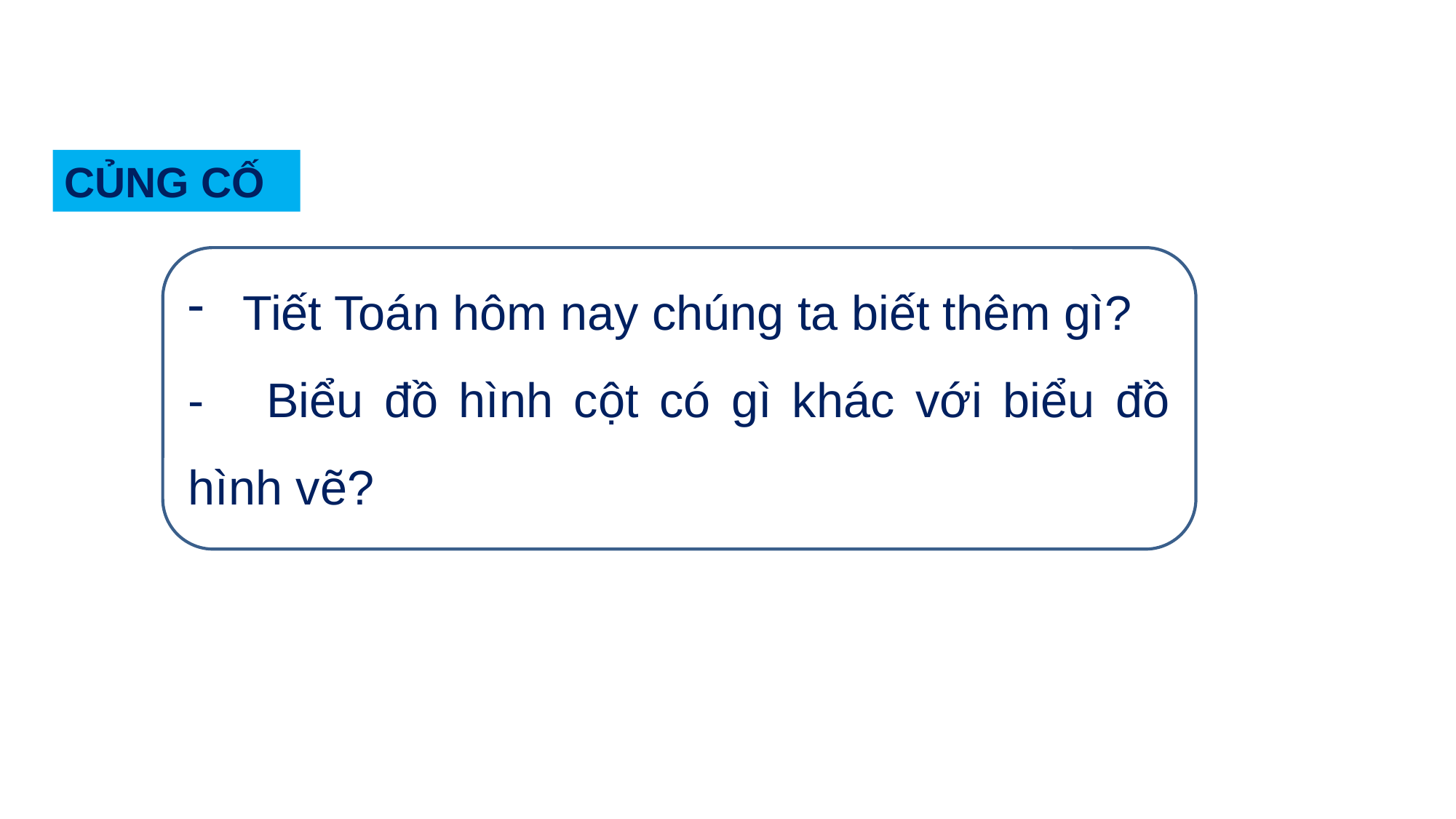

CỦNG CỐ

Tiết Toán hôm nay chúng ta biết thêm gì?
-   Biểu đồ hình cột có gì khác với biểu đồ hình vẽ?